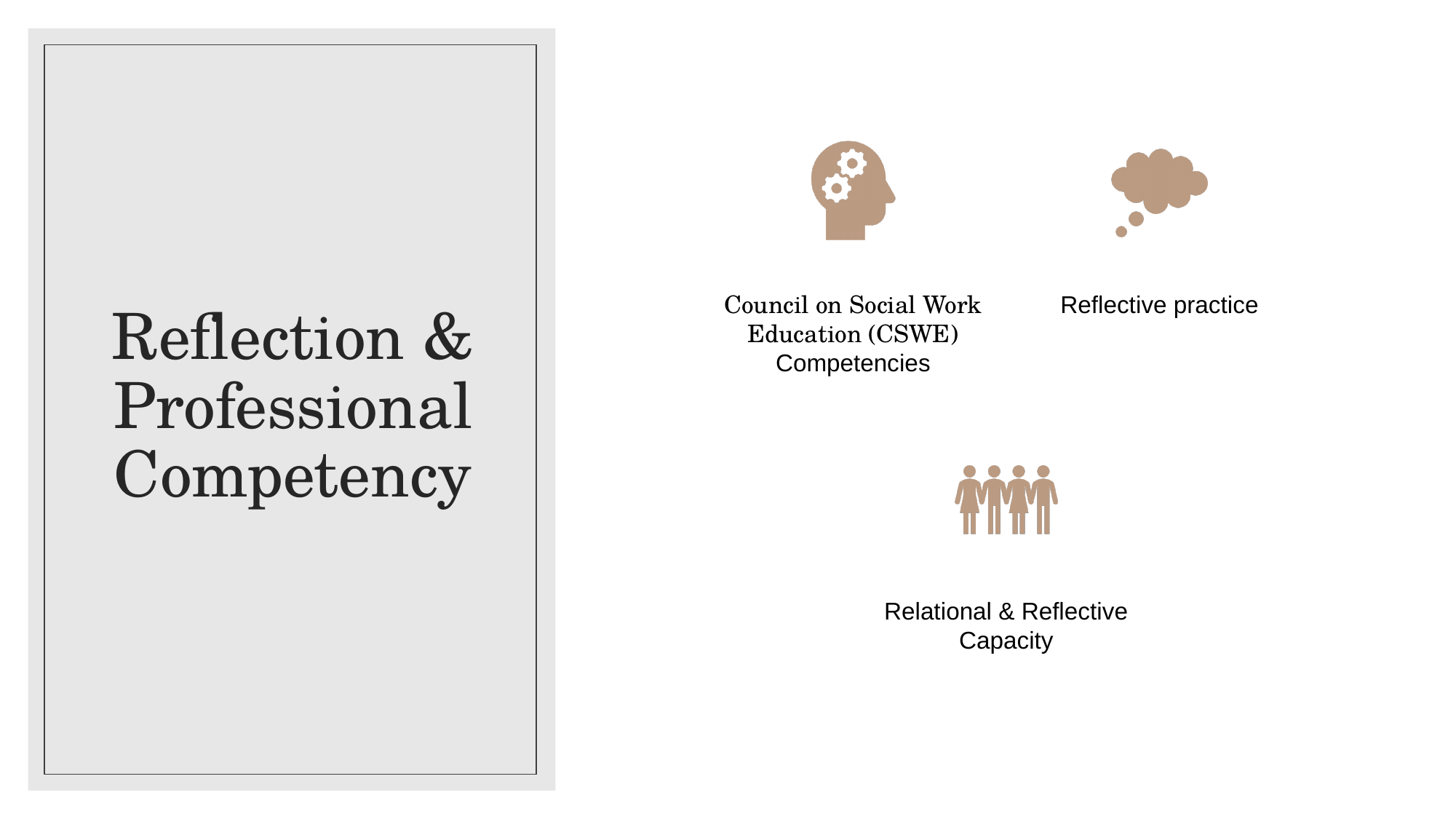

# Reflection & Professional Competency

Council on Social Work Education (CSWE) Competencies

Reflective practice

Relational & Reflective Capacity